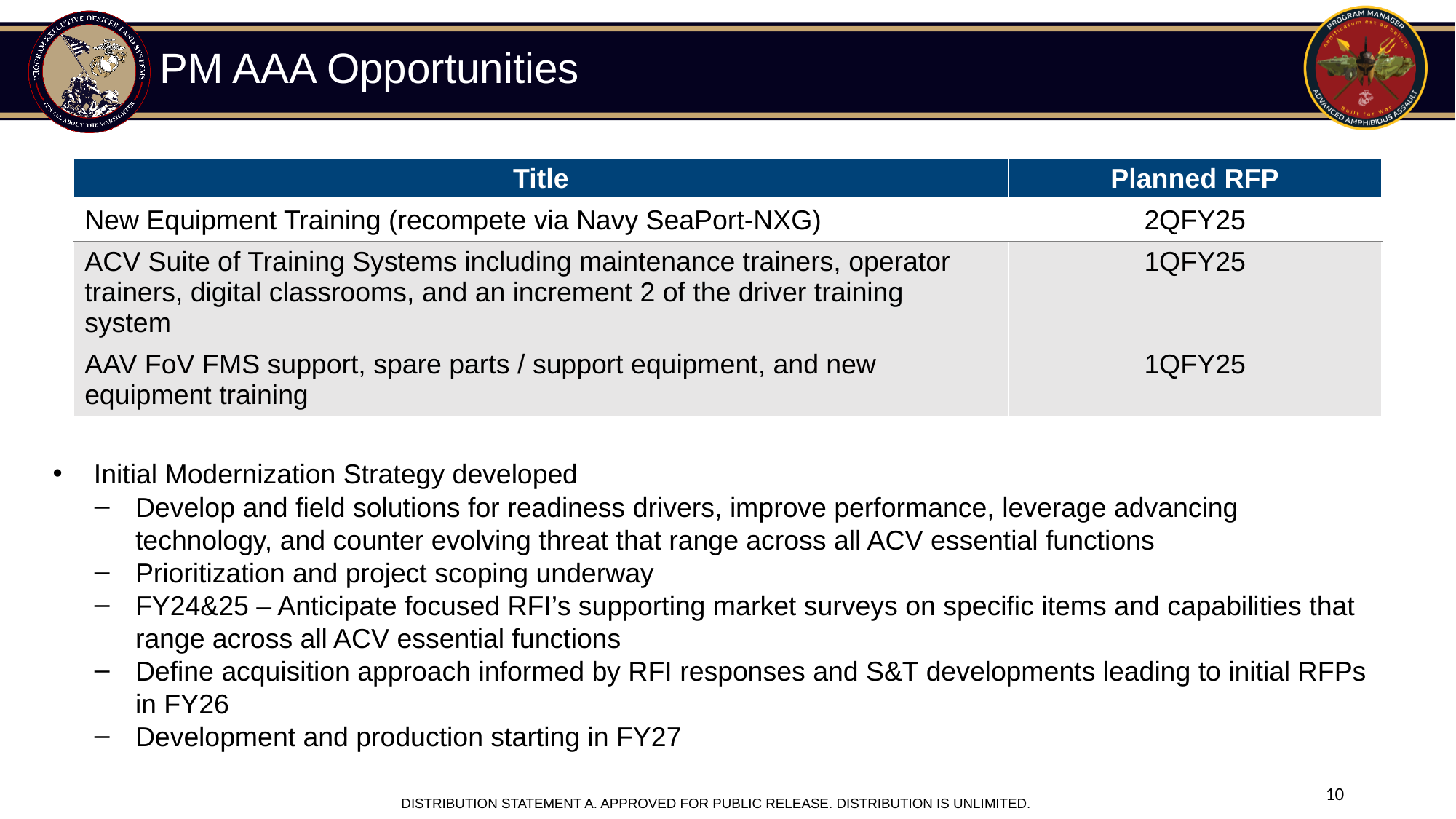

# PM AAA Opportunities
| Title | Planned RFP |
| --- | --- |
| New Equipment Training (recompete via Navy SeaPort-NXG) | 2QFY25 |
| ACV Suite of Training Systems including maintenance trainers, operator trainers, digital classrooms, and an increment 2 of the driver training system | 1QFY25 |
| AAV FoV FMS support, spare parts / support equipment, and new equipment training | 1QFY25 |
Initial Modernization Strategy developed
Develop and field solutions for readiness drivers, improve performance, leverage advancing technology, and counter evolving threat that range across all ACV essential functions
Prioritization and project scoping underway
FY24&25 – Anticipate focused RFI’s supporting market surveys on specific items and capabilities that range across all ACV essential functions
Define acquisition approach informed by RFI responses and S&T developments leading to initial RFPs in FY26
Development and production starting in FY27
DISTRIBUTION STATEMENT A. APPROVED FOR PUBLIC RELEASE. DISTRIBUTION IS UNLIMITED.